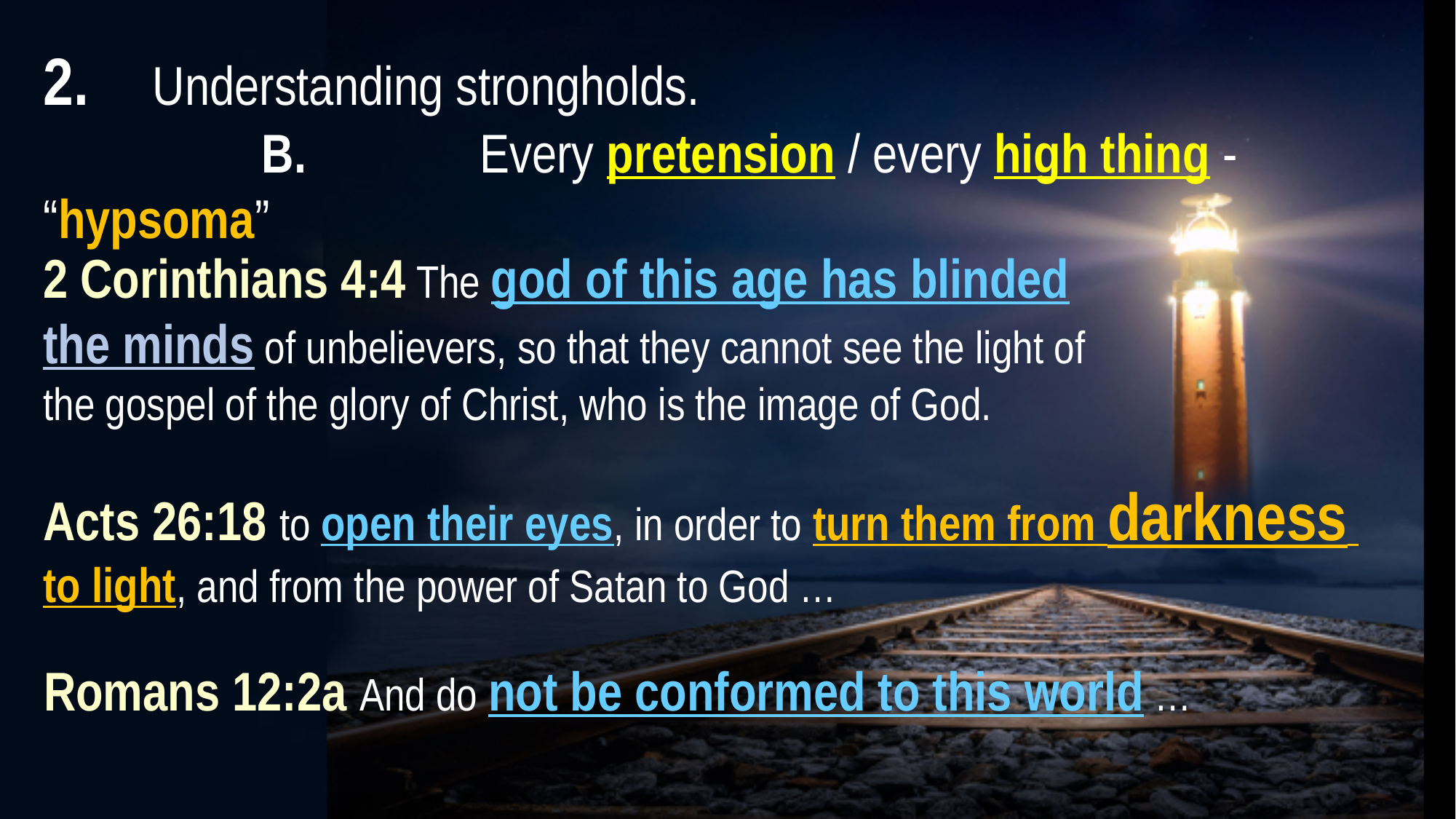

2. 	Understanding strongholds.
		B. 		Every pretension / every high thing - “hypsoma”
2 Corinthians 4:4 The god of this age has blinded the minds of unbelievers, so that they cannot see the light of the gospel of the glory of Christ, who is the image of God.
Acts 26:18 to open their eyes, in order to turn them from darkness
to light, and from the power of Satan to God …
Romans 12:2a And do not be conformed to this world …